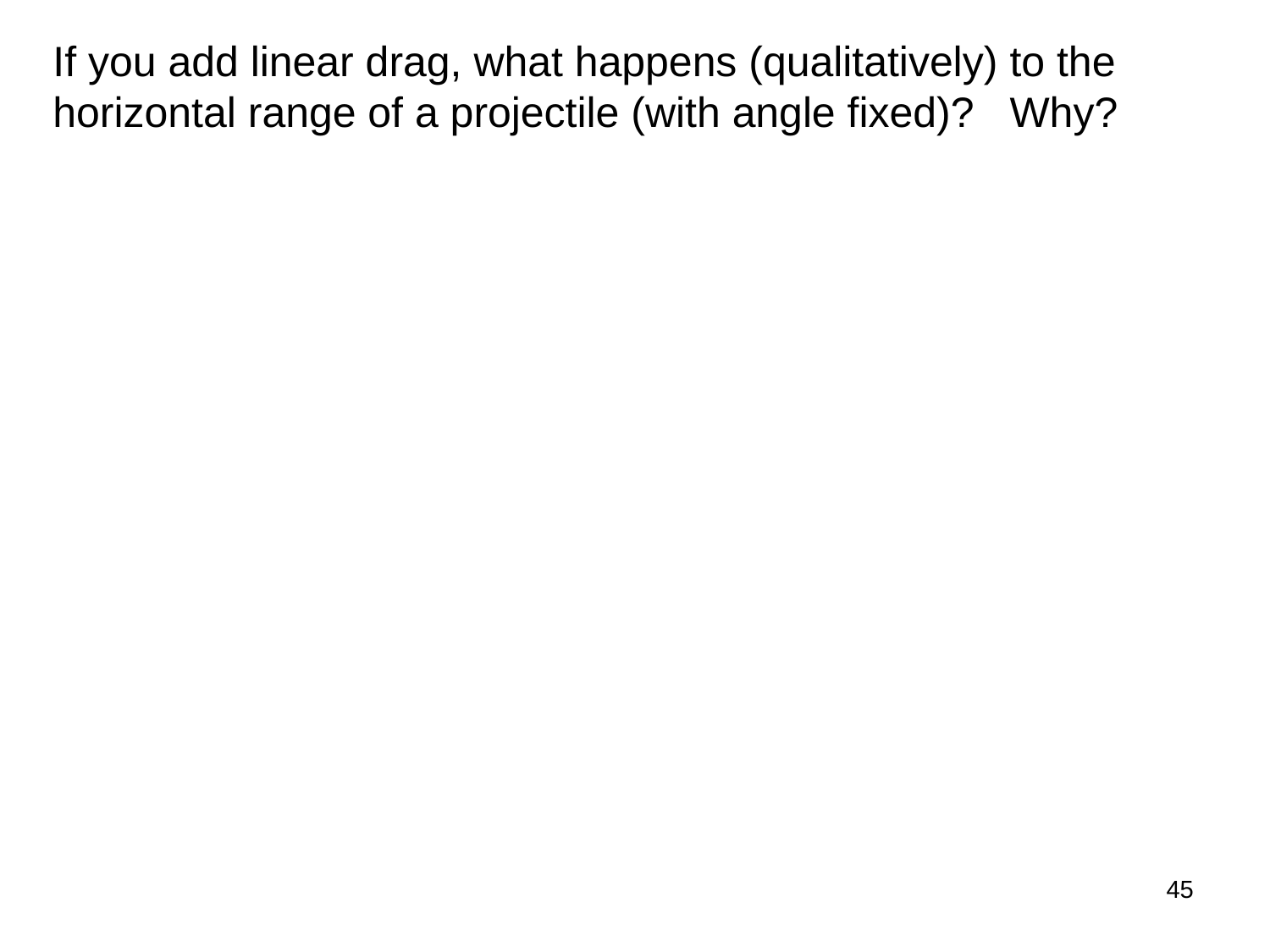

If you add linear drag, what happens (qualitatively) to the horizontal range of a projectile (with angle fixed)?   Why?
45